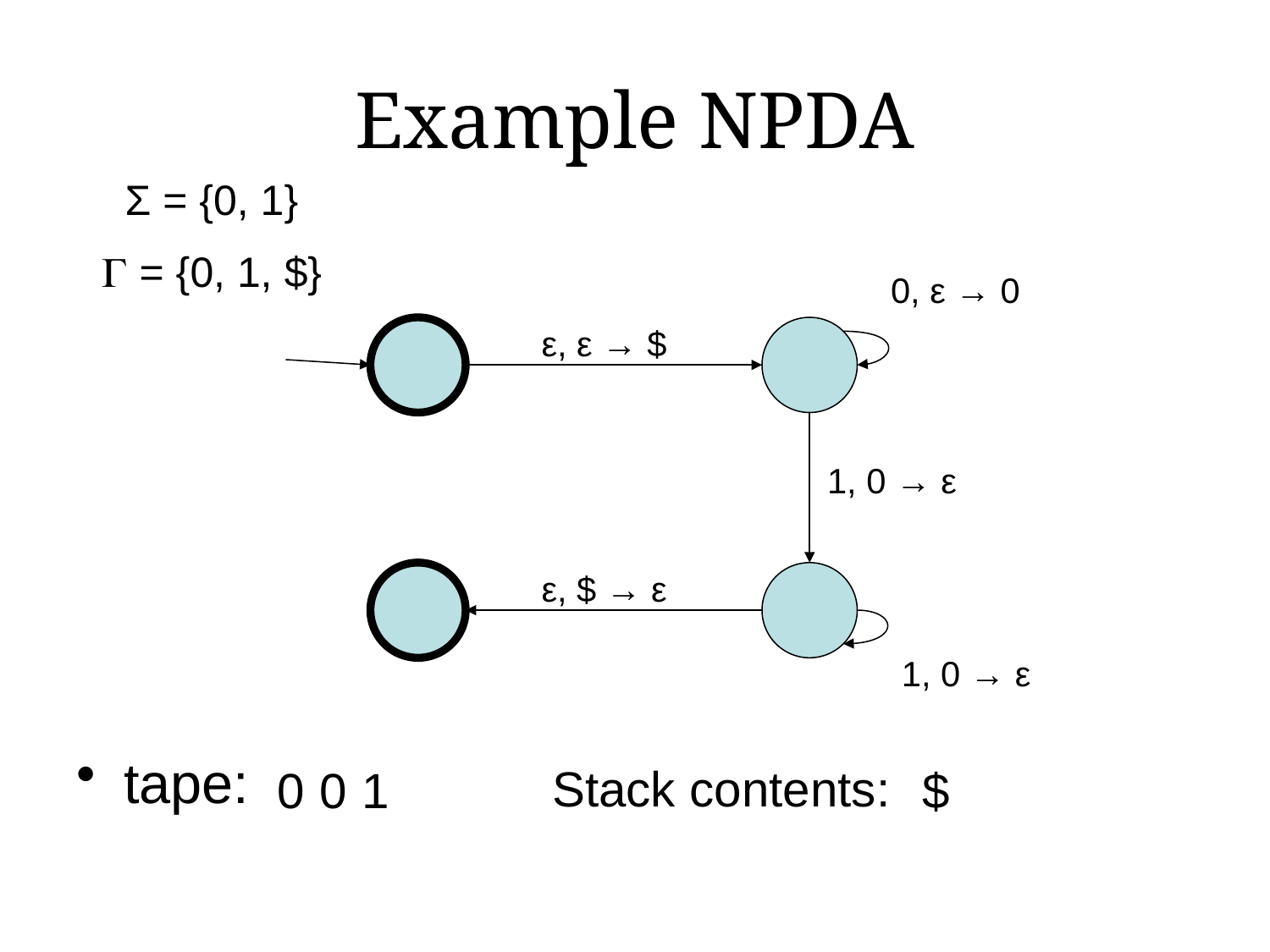

# Example NPDA
Σ = {0, 1}
Γ = {0, 1, $}
0, ε → 0
ε, ε → $

1, 0 → ε
ε, $ → ε

1, 0 → ε
tape:
Stack contents:
0
0
1
$